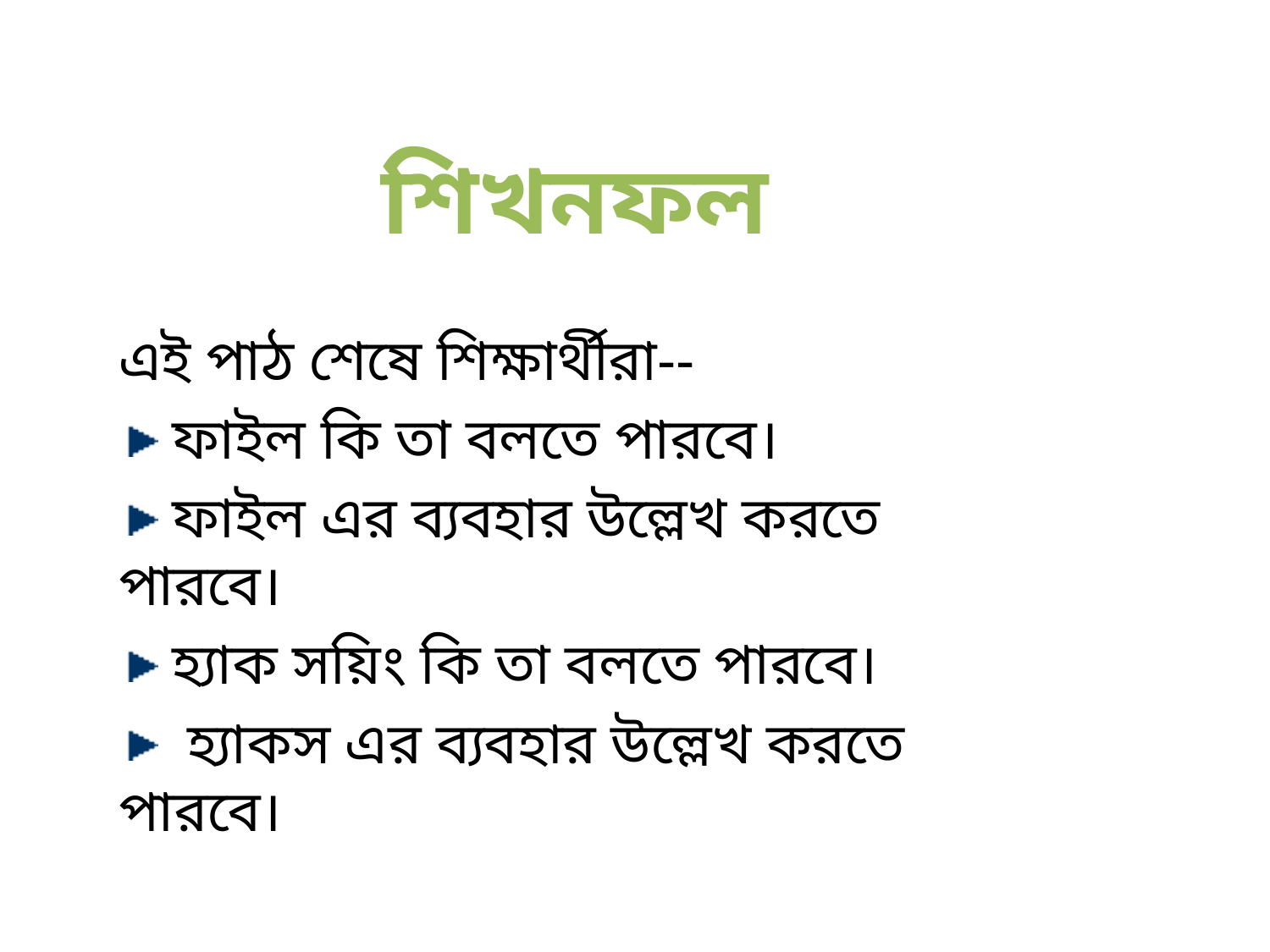

# শিখনফল
এই পাঠ শেষে শিক্ষার্থীরা--
 ফাইল কি তা বলতে পারবে।
 ফাইল এর ব্যবহার উল্লেখ করতে পারবে।
 হ্যাক সয়িং কি তা বলতে পারবে।
  হ্যাকস এর ব্যবহার উল্লেখ করতে পারবে।